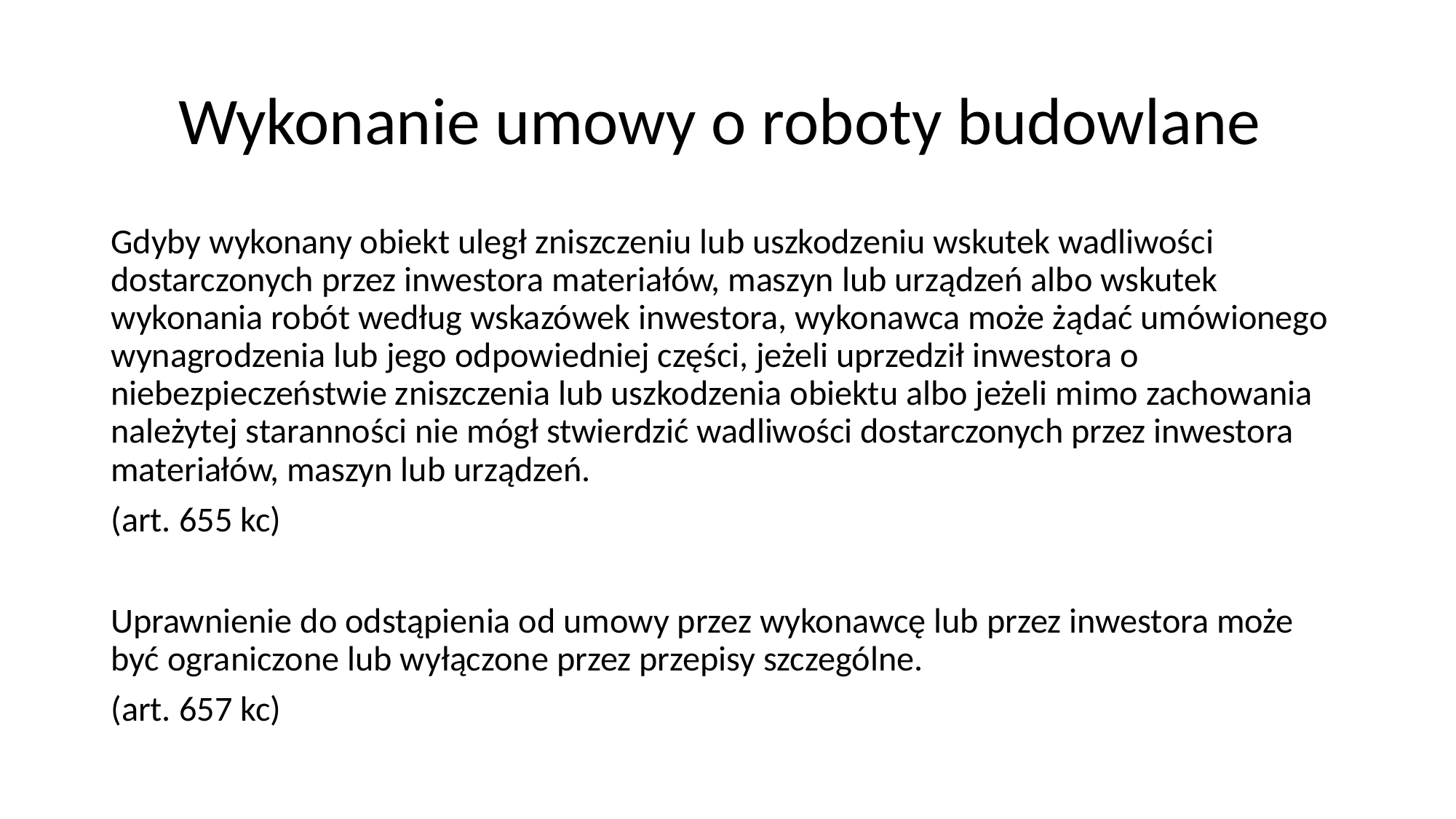

# Wykonanie umowy o roboty budowlane
Gdyby wykonany obiekt uległ zniszczeniu lub uszkodzeniu wskutek wadliwości dostarczonych przez inwestora materiałów, maszyn lub urządzeń albo wskutek wykonania robót według wskazówek inwestora, wykonawca może żądać umówionego wynagrodzenia lub jego odpowiedniej części, jeżeli uprzedził inwestora o niebezpieczeństwie zniszczenia lub uszkodzenia obiektu albo jeżeli mimo zachowania należytej staranności nie mógł stwierdzić wadliwości dostarczonych przez inwestora materiałów, maszyn lub urządzeń.
(art. 655 kc)

Uprawnienie do odstąpienia od umowy przez wykonawcę lub przez inwestora może być ograniczone lub wyłączone przez przepisy szczególne.
(art. 657 kc)